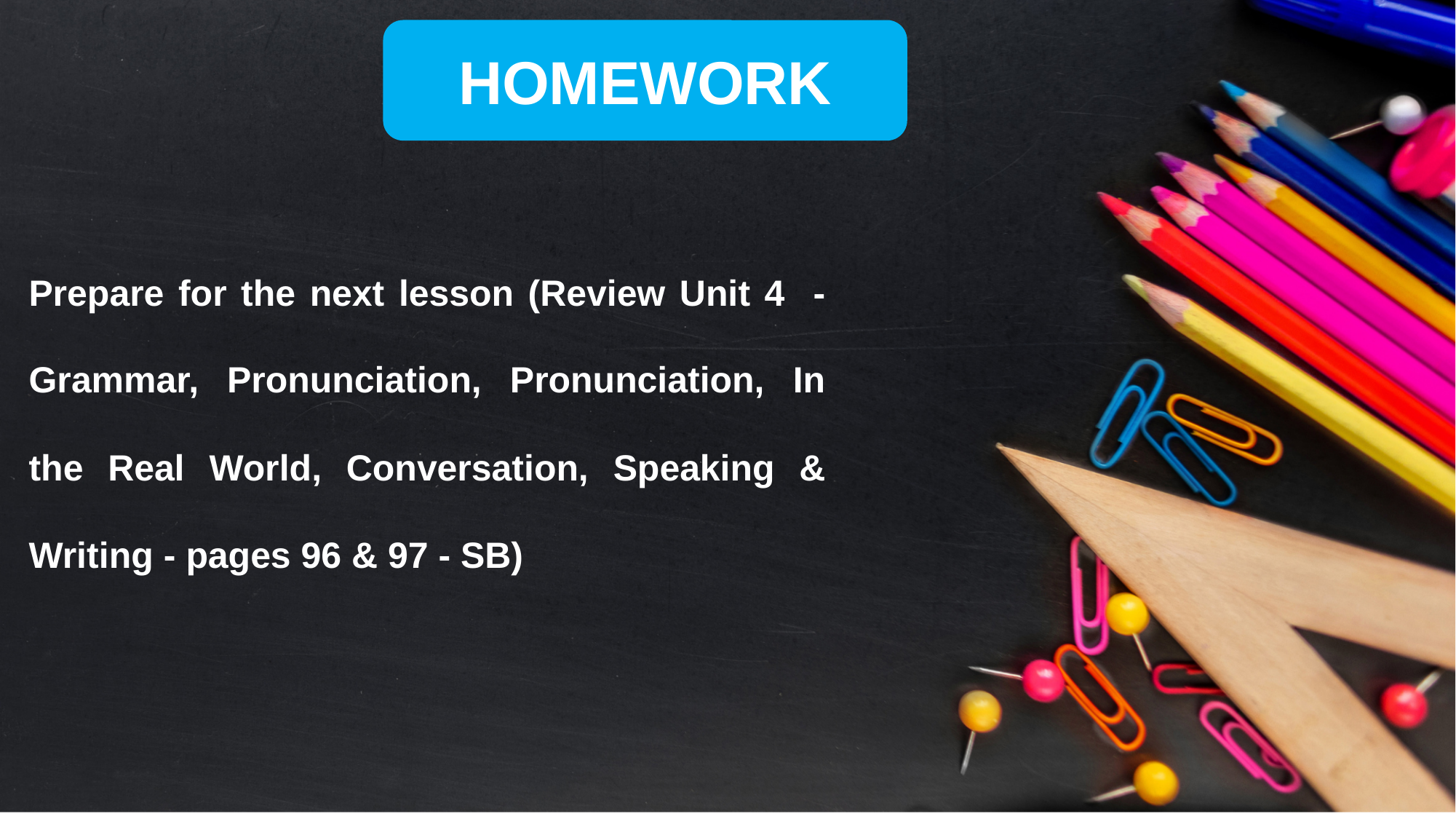

HOMEWORK
Prepare for the next lesson (Review Unit 4  - Grammar, Pronunciation, Pronunciation, In the Real World, Conversation, Speaking & Writing - pages 96 & 97 - SB)